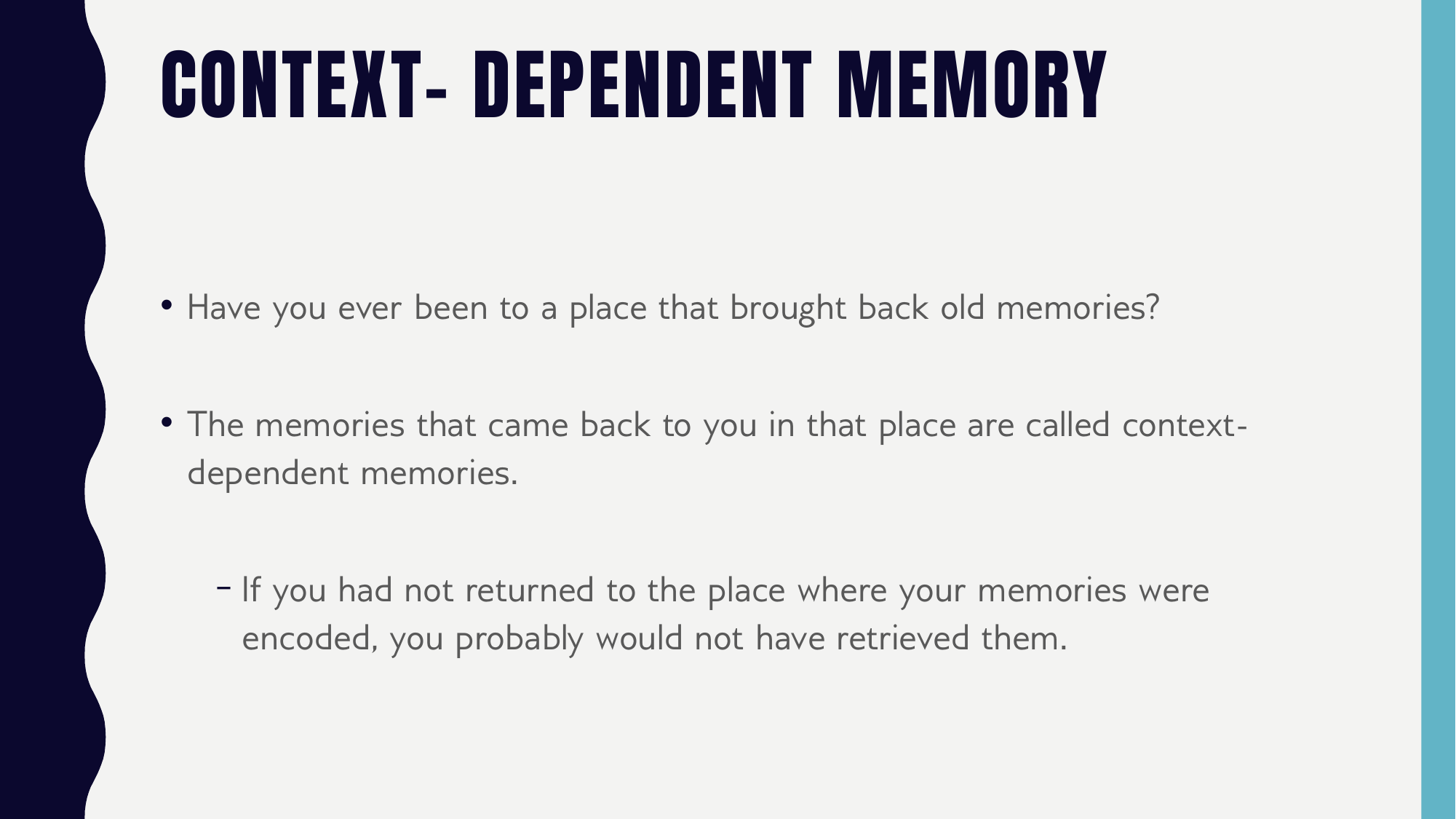

# Context- Dependent Memory
Have you ever been to a place that brought back old memories?

The memories that came back to you in that place are called context-dependent memories.

If you had not returned to the place where your memories were encoded, you probably would not have retrieved them.